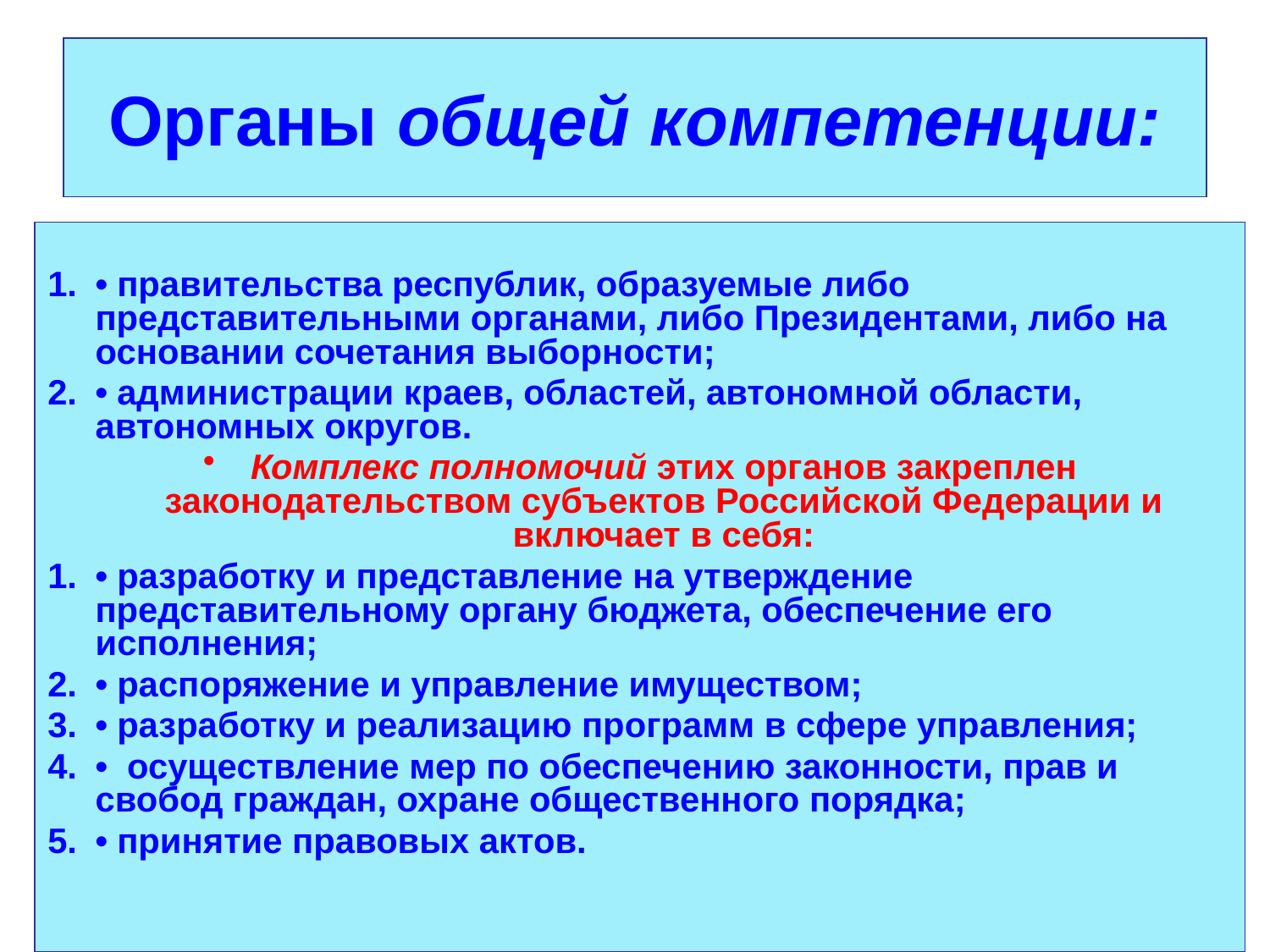

# Органы общей компетенции:

• правительства республик, образуемые либо представительными органами, либо Президентами, либо на основании сочетания выборности;
• администрации краев, областей, автономной области, автономных округов.
Комплекс полномочий этих органов закреплен законодательством субъектов Российской Федерации и включает в себя:
• разработку и представление на утверждение представительному органу бюджета, обеспечение его исполнения;
• распоряжение и управление имуществом;
• разработку и реализацию программ в сфере управления;
•  осуществление мер по обеспечению законности, прав и свобод граждан, охране общественного порядка;
• принятие правовых актов.